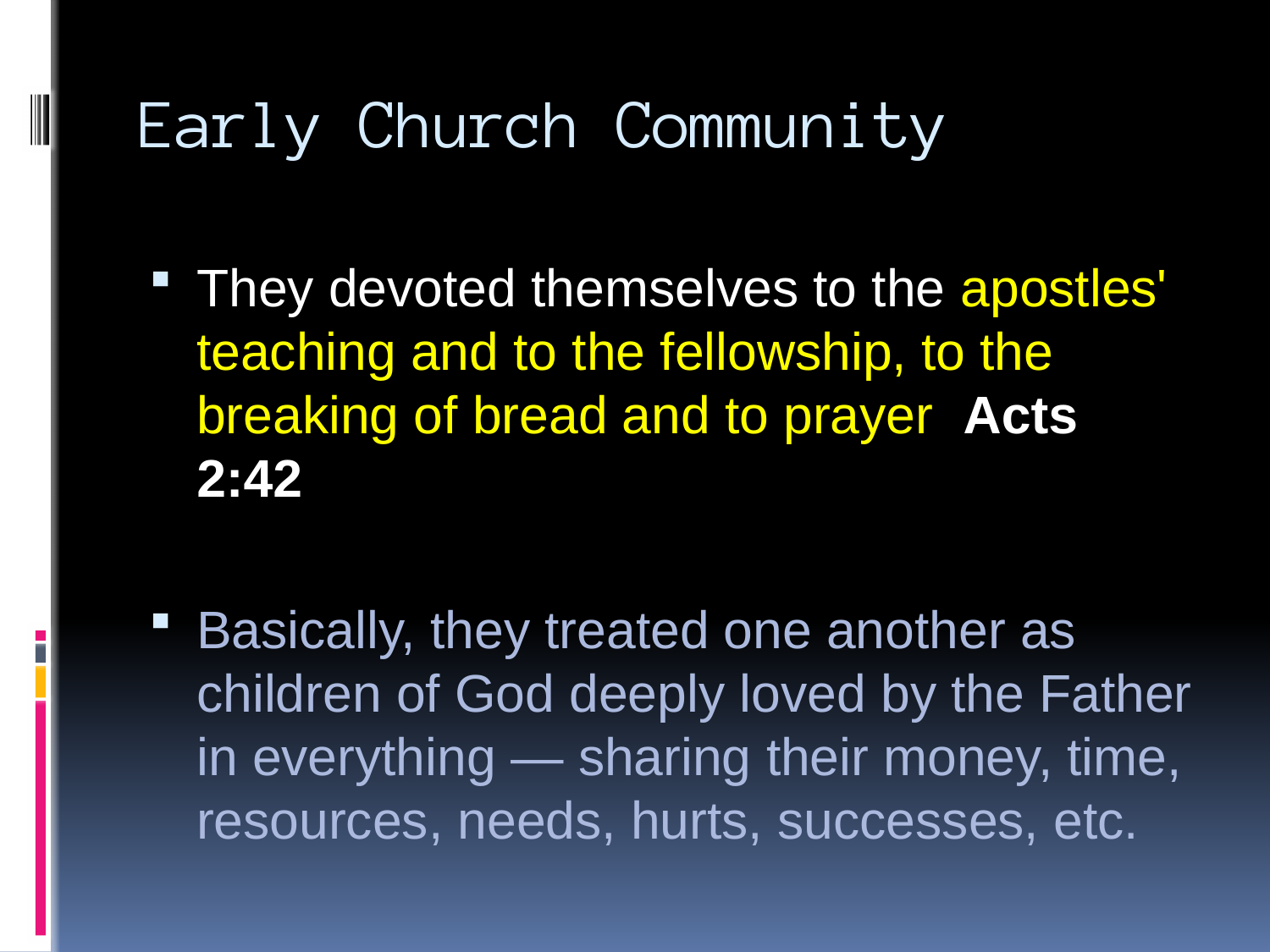

# Early Church Community
They devoted themselves to the apostles' teaching and to the fellowship, to the breaking of bread and to prayer  Acts 2:42

Basically, they treated one another as children of God deeply loved by the Father in everything — sharing their money, time, resources, needs, hurts, successes, etc.